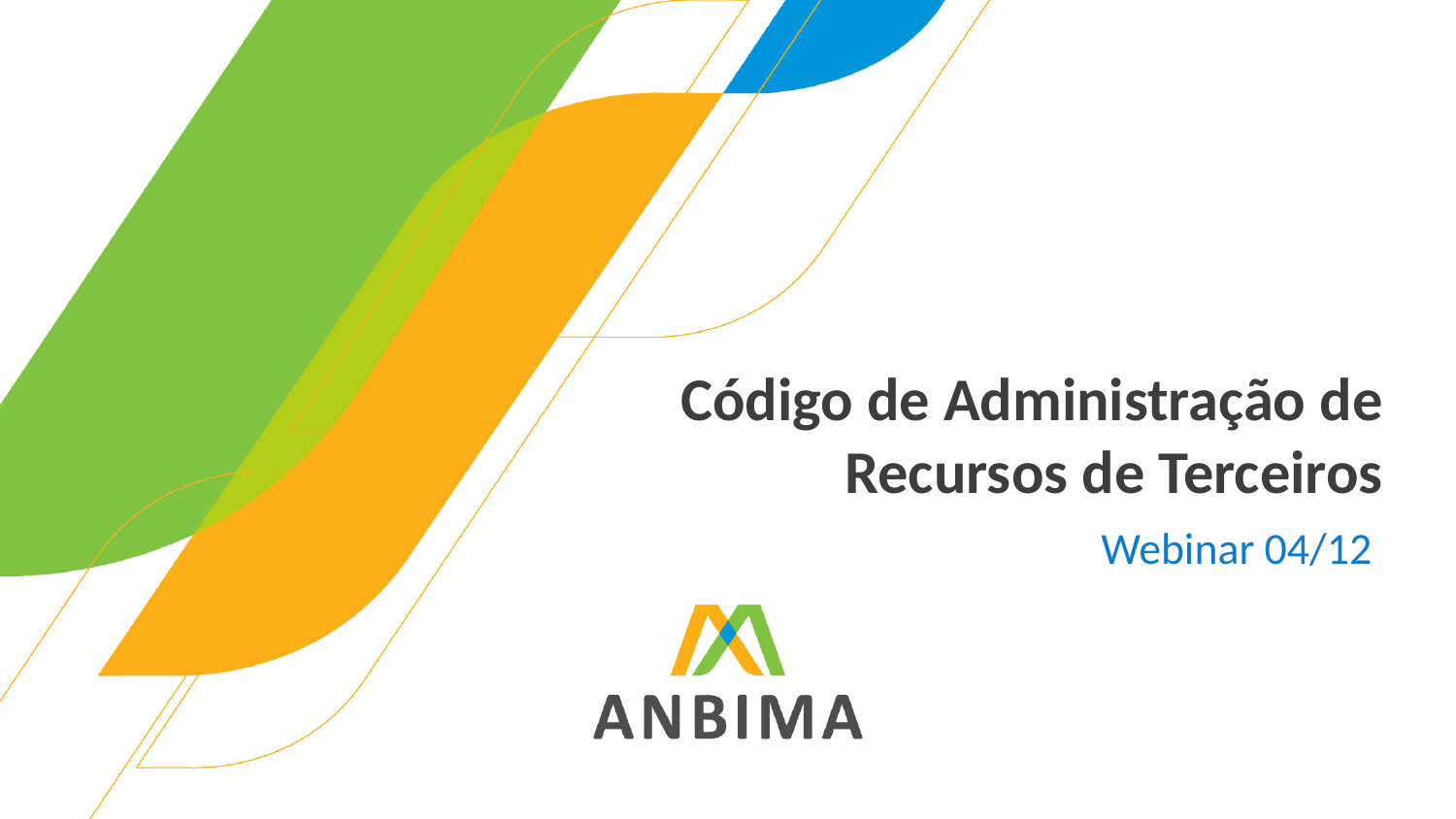

# Código de Administração de Recursos de Terceiros
Webinar 04/12